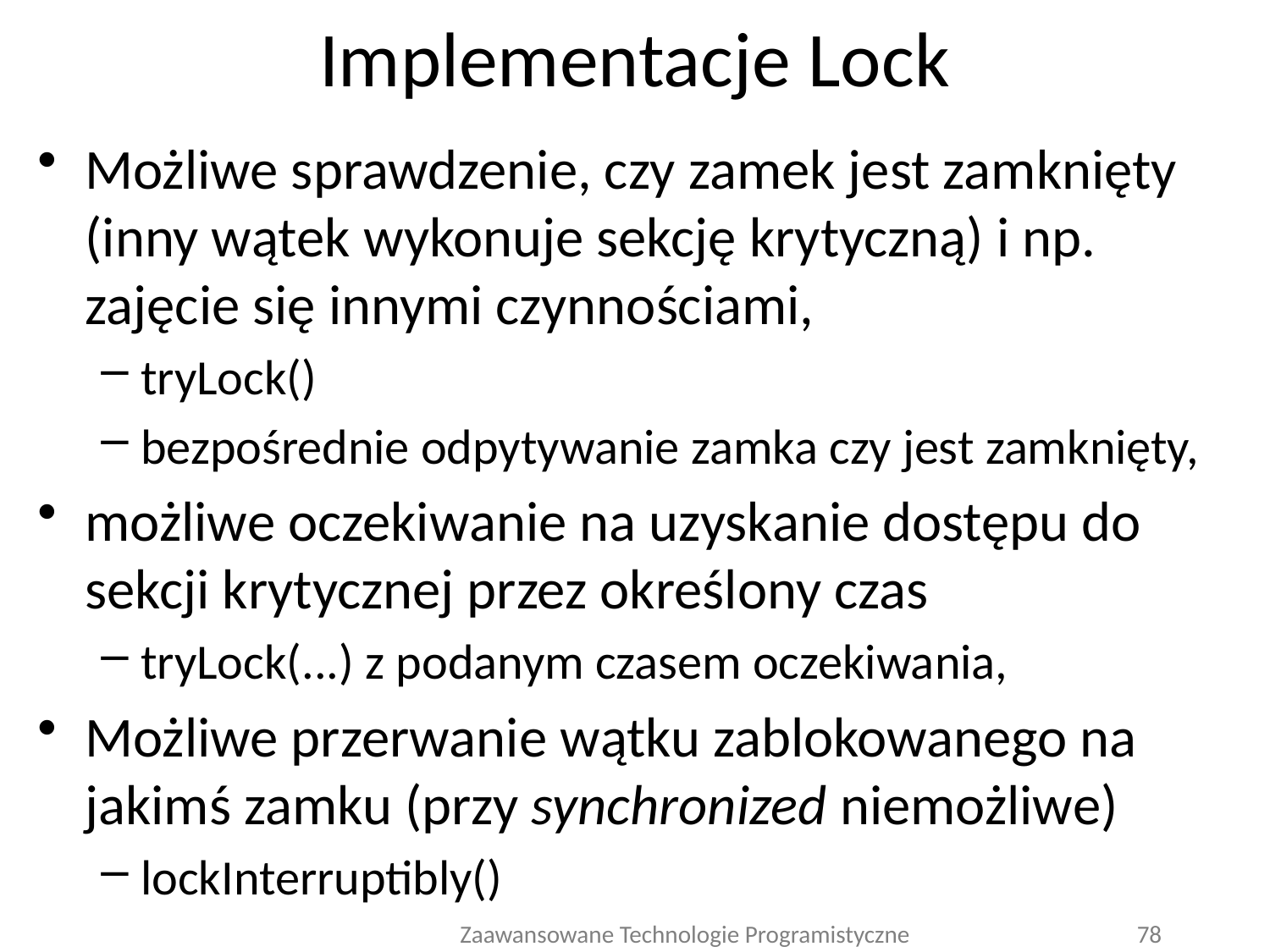

# Implementacje Lock
Możliwe sprawdzenie, czy zamek jest zamknięty (inny wątek wykonuje sekcję krytyczną) i np. zajęcie się innymi czynnościami,
tryLock()
bezpośrednie odpytywanie zamka czy jest zamknięty,
możliwe oczekiwanie na uzyskanie dostępu do sekcji krytycznej przez określony czas
tryLock(...) z podanym czasem oczekiwania,
Możliwe przerwanie wątku zablokowanego na jakimś zamku (przy synchronized niemożliwe)
lockInterruptibly()
Zaawansowane Technologie Programistyczne
78